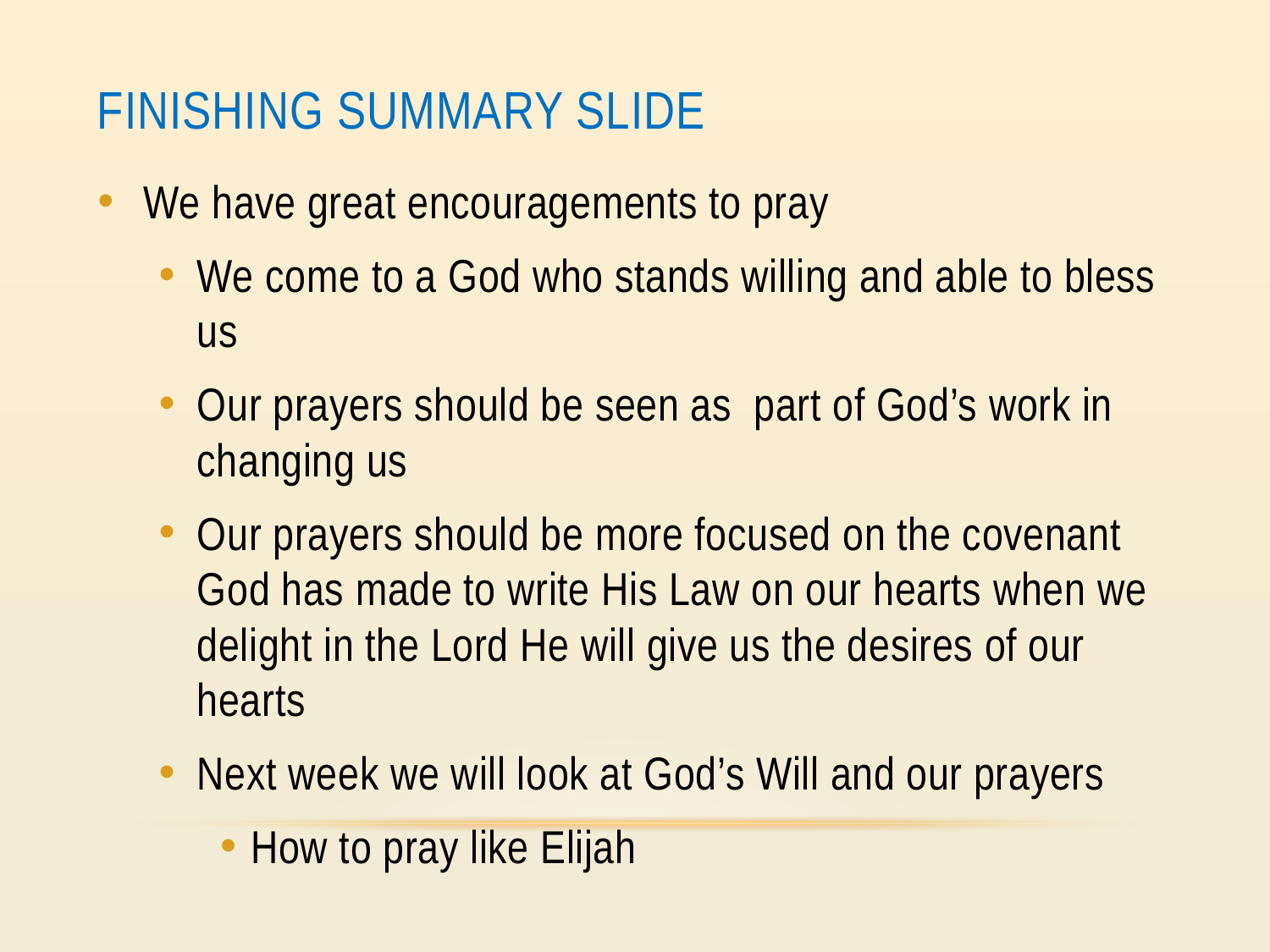

# Finishing Summary slide
We have great encouragements to pray
We come to a God who stands willing and able to bless us
Our prayers should be seen as  part of God’s work in changing us
Our prayers should be more focused on the covenant God has made to write His Law on our hearts when we delight in the Lord He will give us the desires of our hearts
Next week we will look at God’s Will and our prayers
How to pray like Elijah